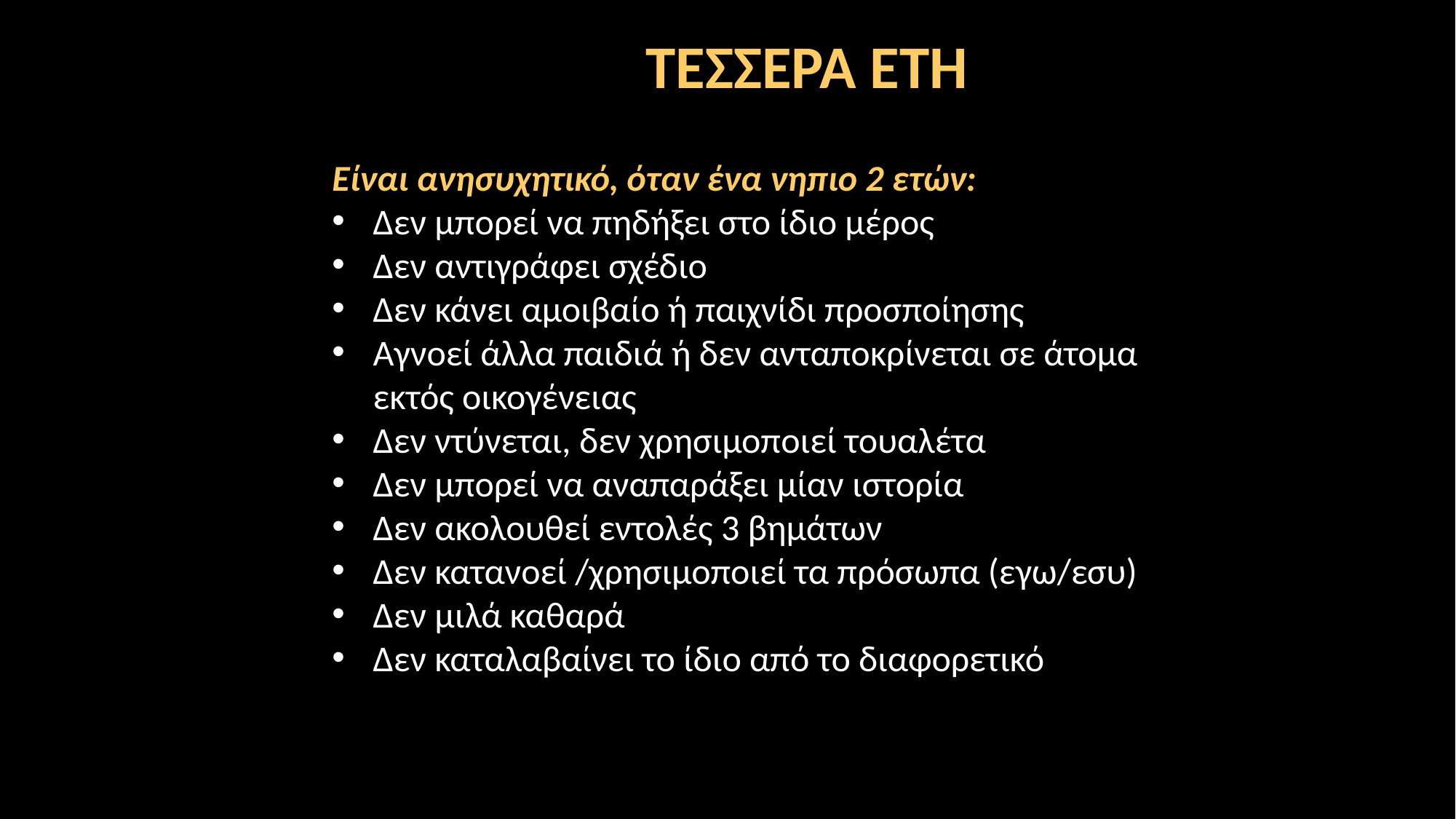

ΤΕΣΣΕΡΑ ΕΤΗ
Είναι ανησυχητικό, όταν ένα νηπιο 2 ετών:
Δεν μπορεί να πηδήξει στο ίδιο μέρος
Δεν αντιγράφει σχέδιο
Δεν κάνει αμοιβαίο ή παιχνίδι προσποίησης
Αγνοεί άλλα παιδιά ή δεν ανταποκρίνεται σε άτομα εκτός οικογένειας
Δεν ντύνεται, δεν χρησιμοποιεί τουαλέτα
Δεν μπορεί να αναπαράξει μίαν ιστορία
Δεν ακολουθεί εντολές 3 βημάτων
Δεν κατανοεί /χρησιμοποιεί τα πρόσωπα (εγω/εσυ)
Δεν μιλά καθαρά
Δεν καταλαβαίνει το ίδιο από το διαφορετικό